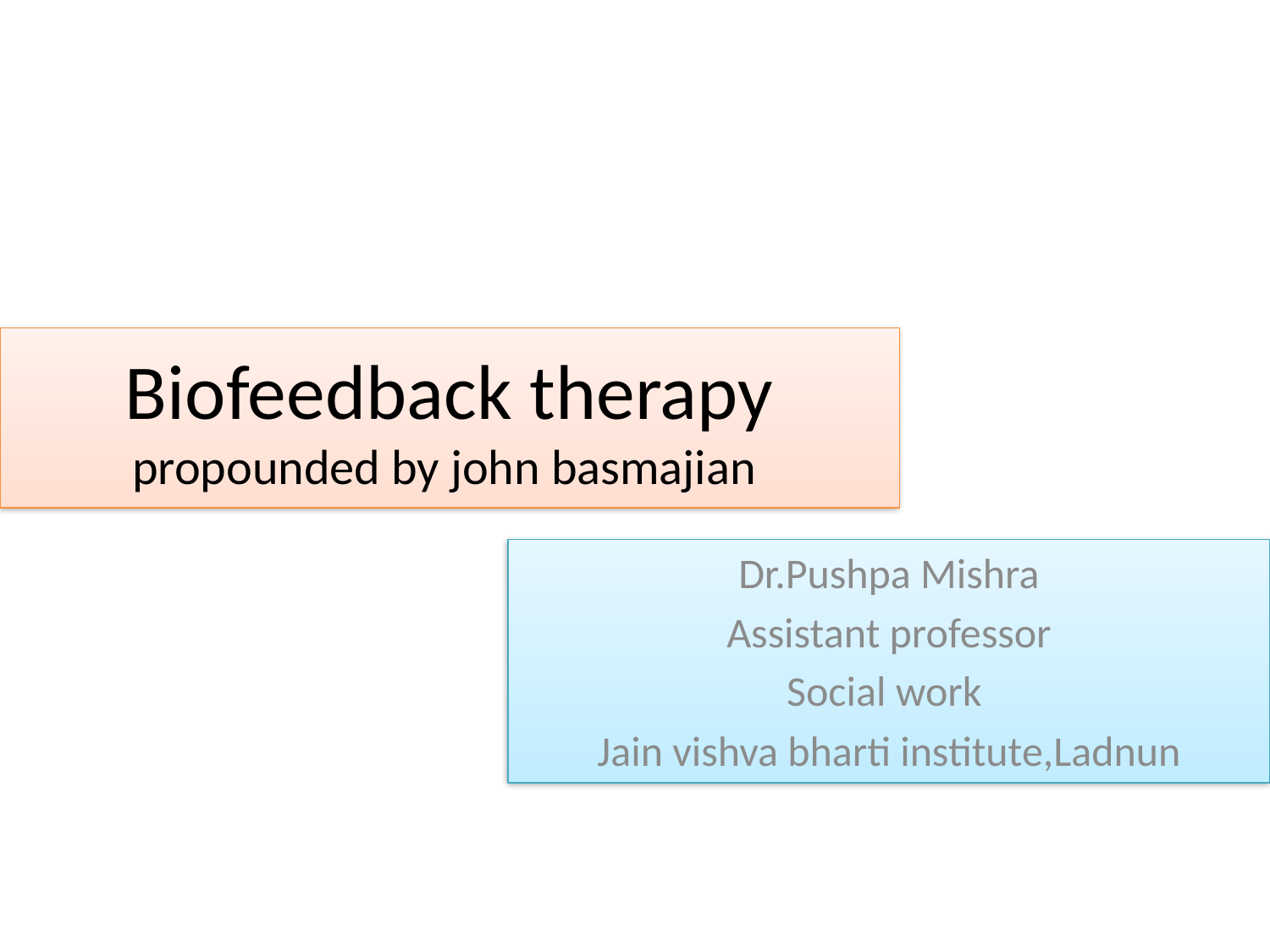

# Biofeedback therapy propounded by john basmajian
Dr.Pushpa Mishra
Assistant professor
Social work
Jain vishva bharti institute,Ladnun